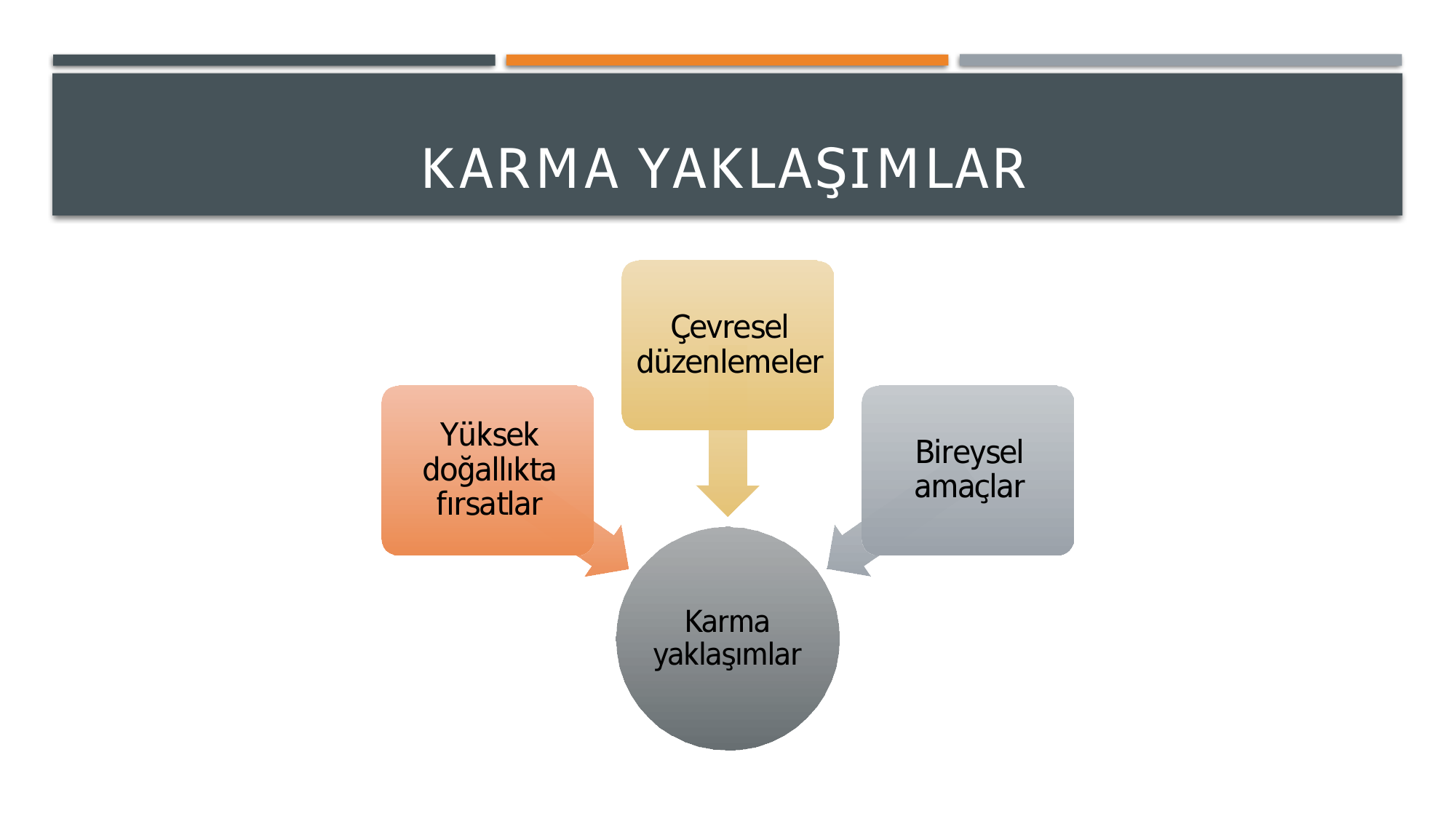

# Karma yaklaşımlar
Karma yaklaşımlar
Yüksek doğallıkta fırsatlar
Çevresel düzenlemeler
Bireysel amaçlar